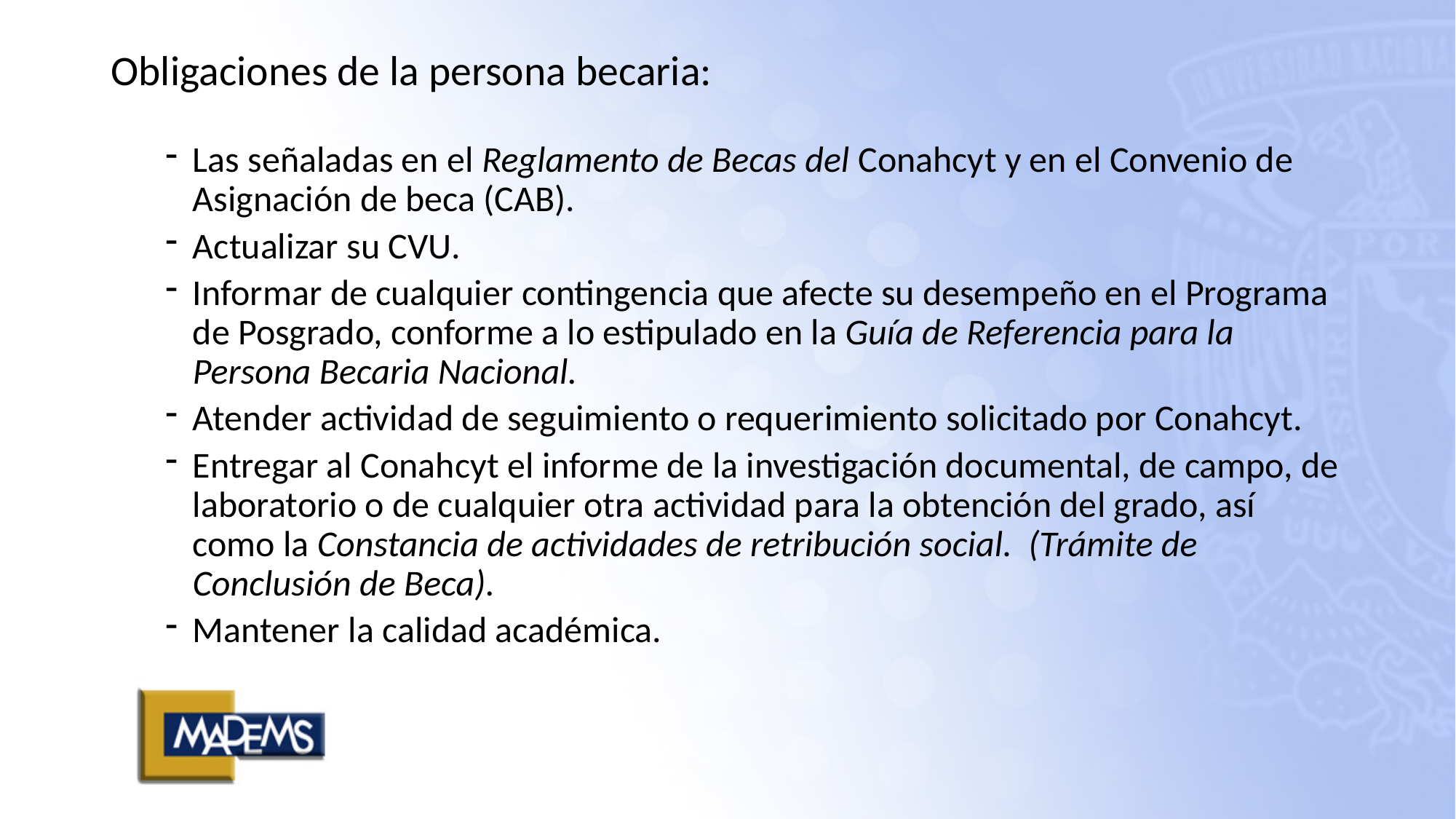

# Obligaciones de la persona becaria:
Las señaladas en el Reglamento de Becas del Conahcyt y en el Convenio de Asignación de beca (CAB).
Actualizar su CVU.
Informar de cualquier contingencia que afecte su desempeño en el Programa de Posgrado, conforme a lo estipulado en la Guía de Referencia para la Persona Becaria Nacional.
Atender actividad de seguimiento o requerimiento solicitado por Conahcyt.
Entregar al Conahcyt el informe de la investigación documental, de campo, de laboratorio o de cualquier otra actividad para la obtención del grado, así como la Constancia de actividades de retribución social.  (Trámite de Conclusión de Beca).
Mantener la calidad académica.